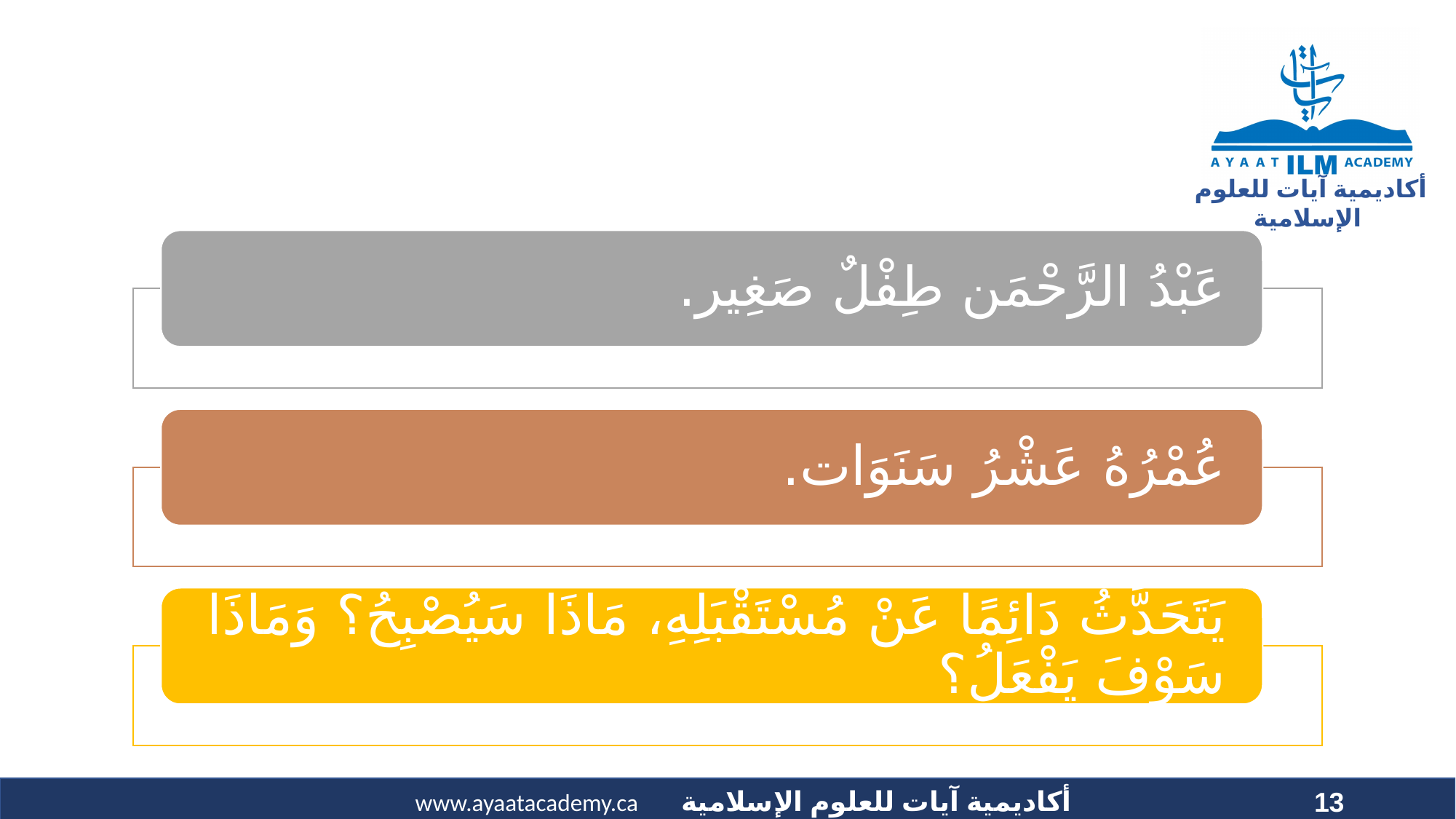

عَبْدُ الرَّحْمَن طِفْلٌ صَغِير.
عُمْرُهُ عَشْرُ سَنَوَات.
يَتَحَدَّثُ دَائِمًا عَنْ مُسْتَقْبَلِهِ، مَاذَا سَيُصْبِحُ؟ وَمَاذَا سَوْفَ يَفْعَلُ؟
13